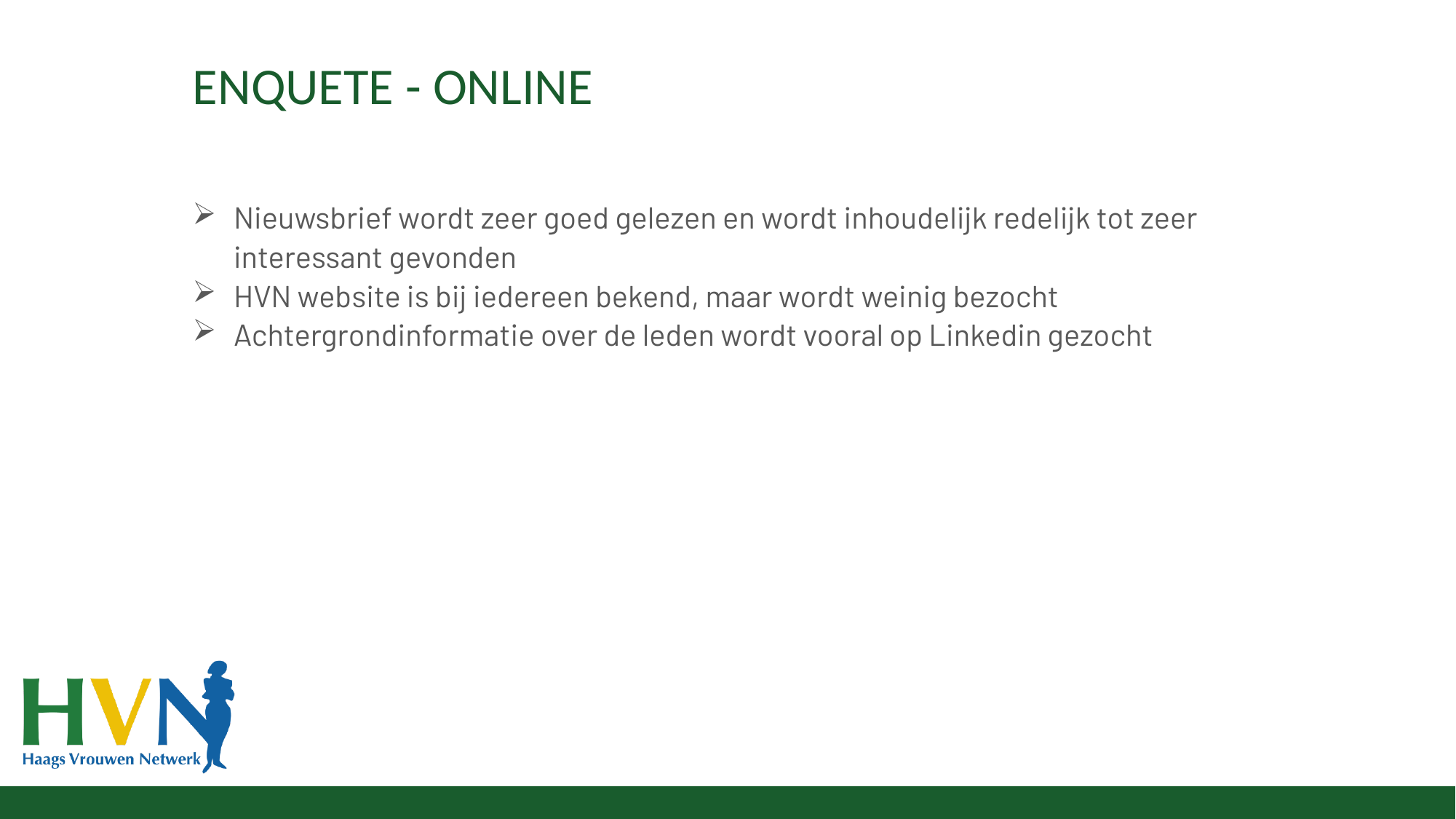

# Enquete - online
Nieuwsbrief wordt zeer goed gelezen en wordt inhoudelijk redelijk tot zeer interessant gevonden
HVN website is bij iedereen bekend, maar wordt weinig bezocht
Achtergrondinformatie over de leden wordt vooral op Linkedin gezocht